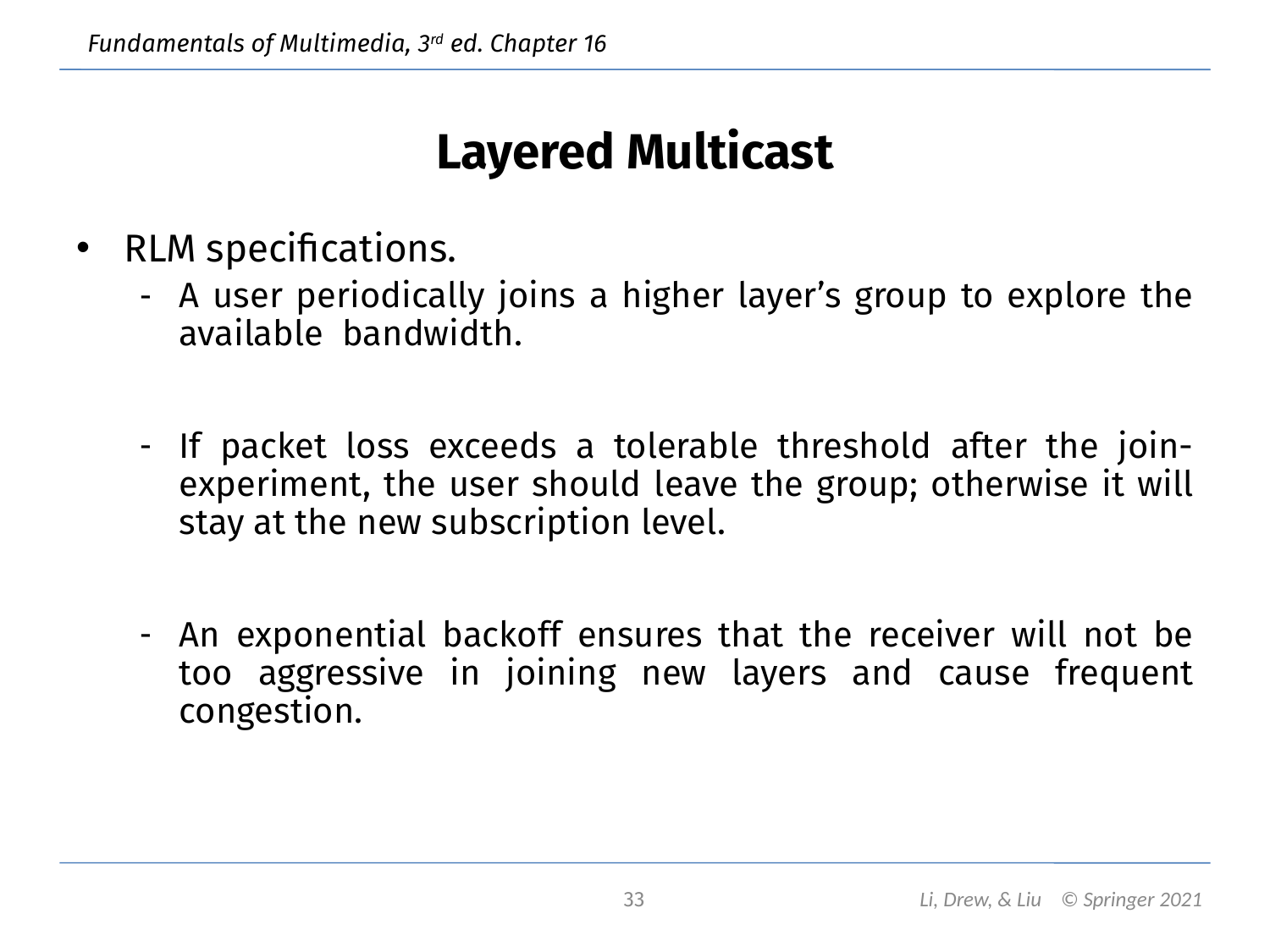

# Layered Multicast
RLM specifications.
A user periodically joins a higher layer’s group to explore the available  bandwidth.

If packet loss exceeds a tolerable threshold after the join-experiment, the user should leave the group; otherwise it will stay at the new subscription level.

An exponential backoff ensures that the receiver will not be too aggressive in joining new layers and cause frequent congestion.

33
Li, Drew, & Liu    © Springer 2021